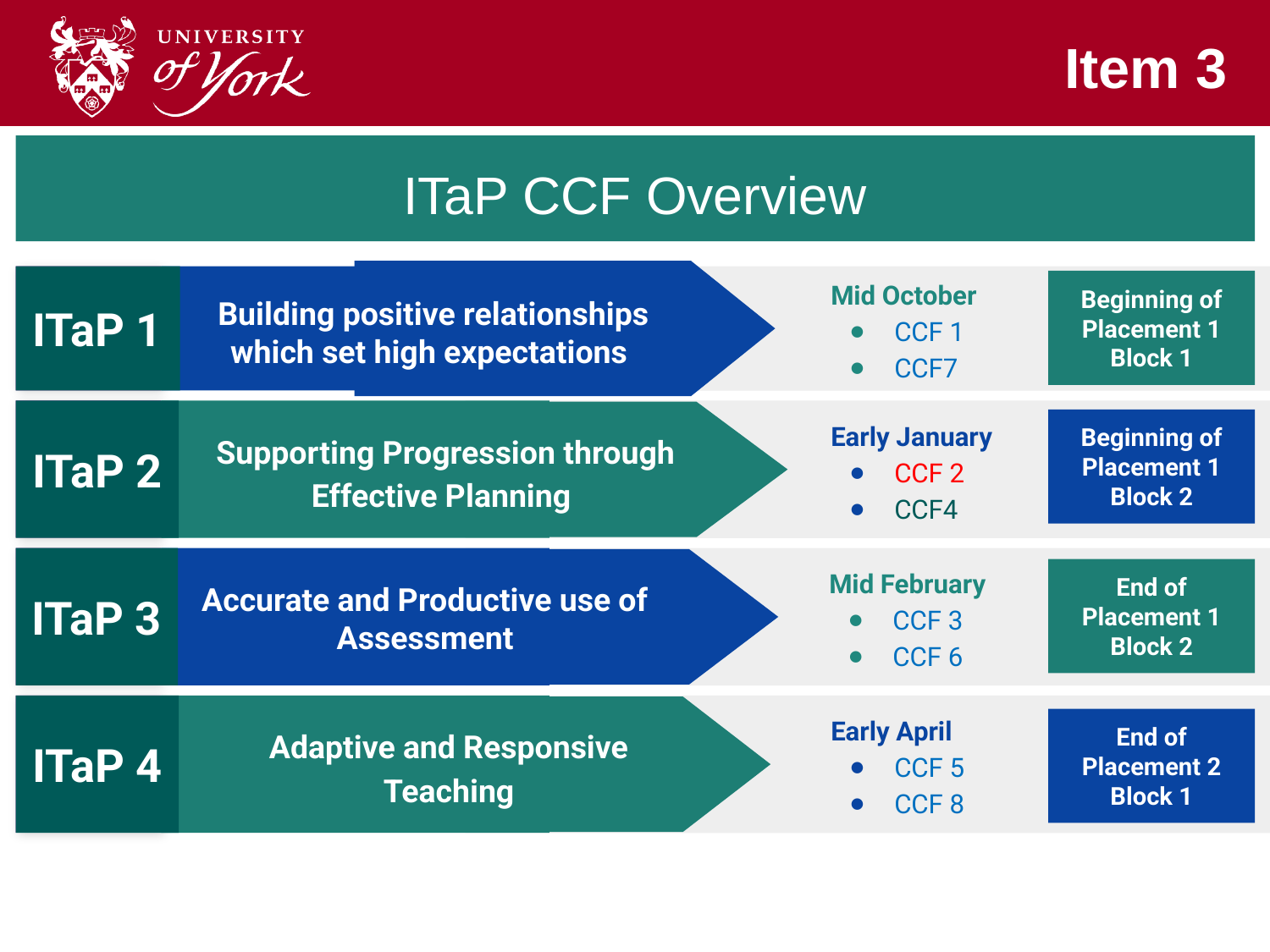

Item 3
Building positive relationships which set high expectations
ITaP CCF Overview

ITaP 1
Mid October
CCF 1
CCF7
Building positive relationships which set high expectations
Beginning of Placement 1 Block 1

ITaP 2
Early January
CCF 2
CCF4
Supporting Progression through Effective Planning
Beginning of Placement 1 Block 2

ITaP 3
Mid February
CCF 3
CCF 6
Accurate and Productive use of Assessment
End of Placement 1 Block 2

ITaP 4
Early April
CCF 5
CCF 8
Adaptive and Responsive Teaching
End of Placement 2 Block 1